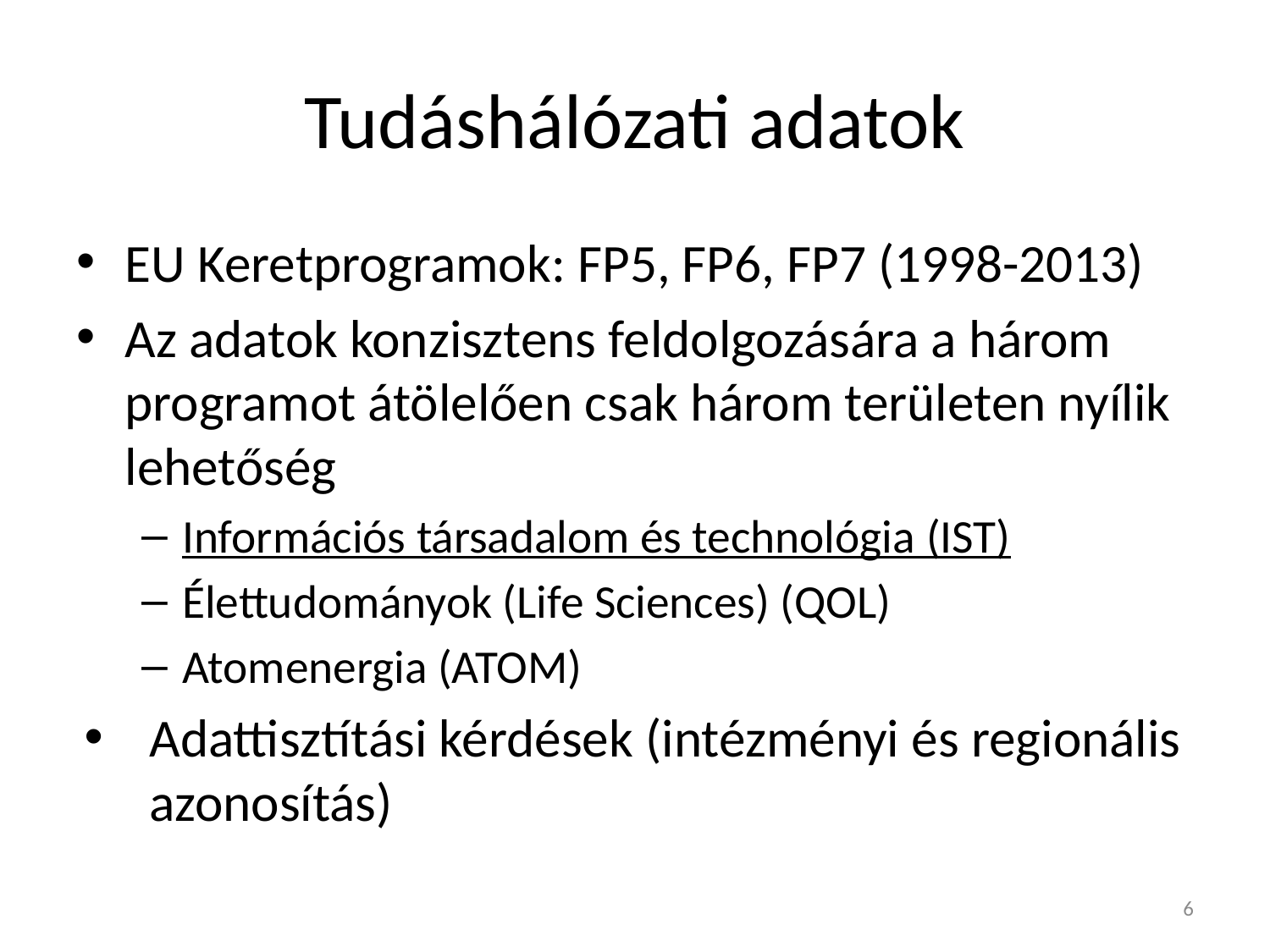

# Tudáshálózati adatok
EU Keretprogramok: FP5, FP6, FP7 (1998-2013)
Az adatok konzisztens feldolgozására a három programot átölelően csak három területen nyílik lehetőség
Információs társadalom és technológia (IST)
Élettudományok (Life Sciences) (QOL)
Atomenergia (ATOM)
Adattisztítási kérdések (intézményi és regionális azonosítás)
6